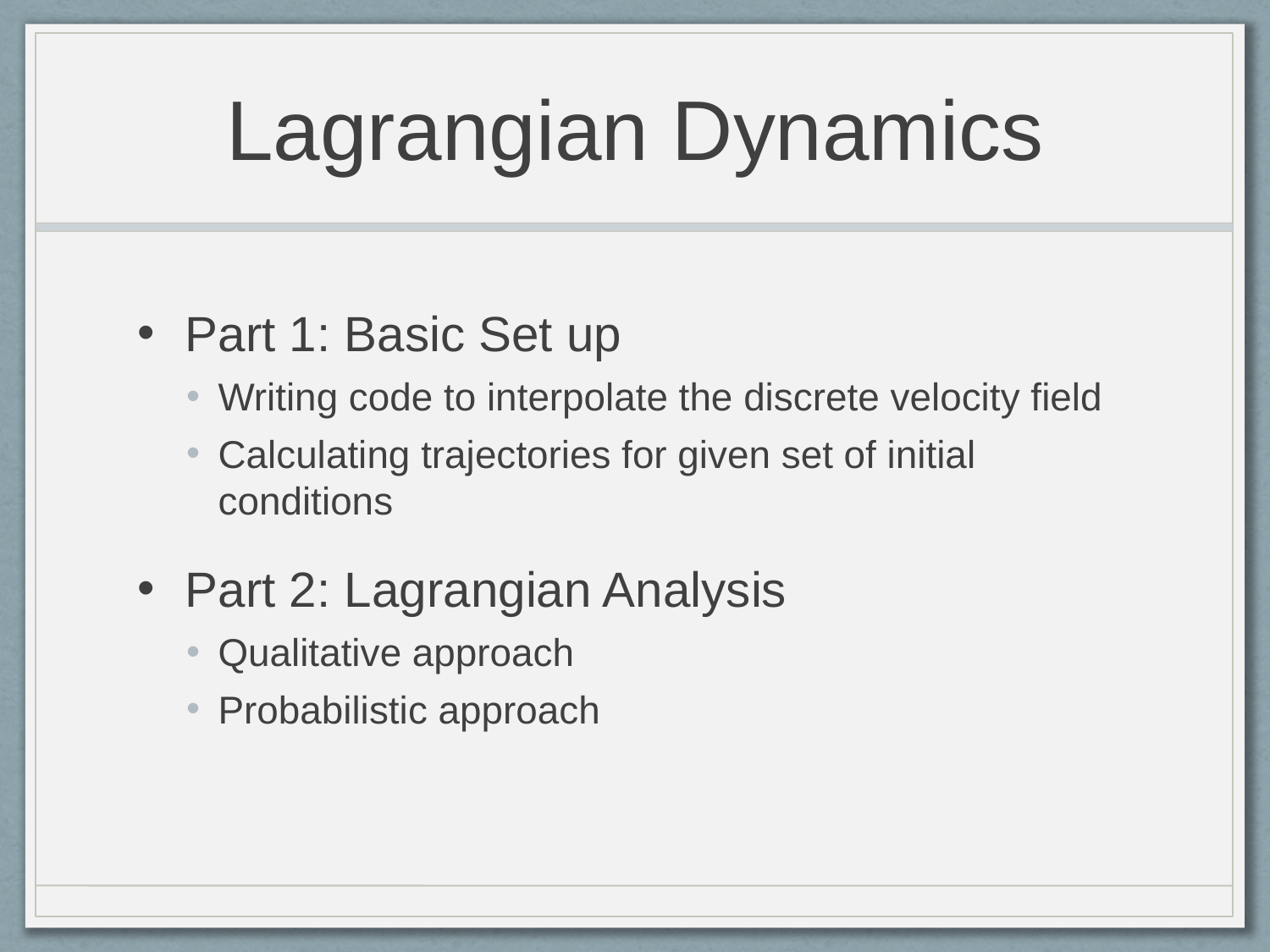

# Lagrangian Dynamics
Part 1: Basic Set up
Writing code to interpolate the discrete velocity field
Calculating trajectories for given set of initial conditions
Part 2: Lagrangian Analysis
Qualitative approach
Probabilistic approach